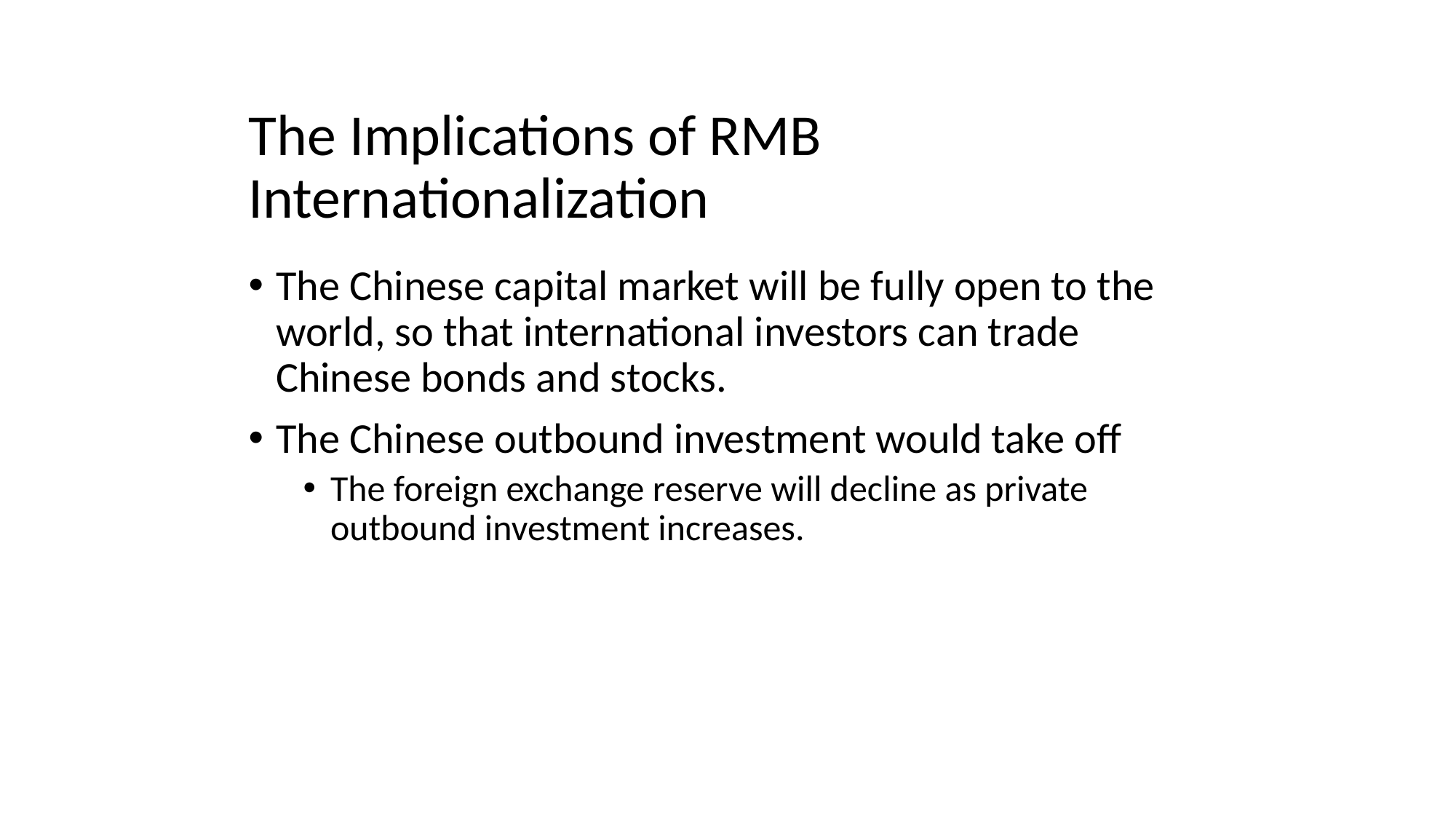

# The Implications of RMB Internationalization
The Chinese capital market will be fully open to the world, so that international investors can trade Chinese bonds and stocks.
The Chinese outbound investment would take off
The foreign exchange reserve will decline as private outbound investment increases.